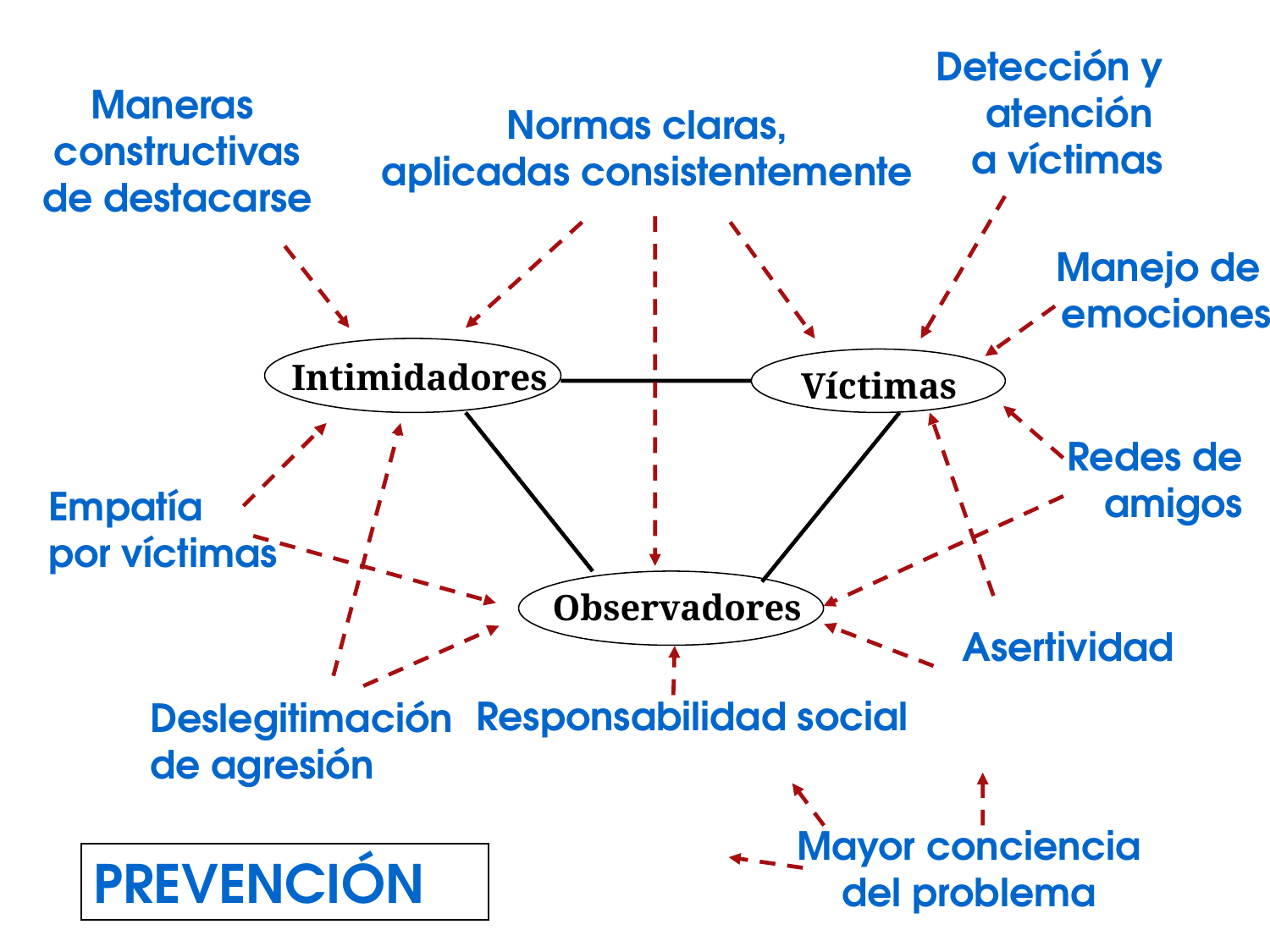

Detección y
atención
a víctimas
Maneras
constructivas
de destacarse
Normas claras,
aplicadas consistentemente

Manejo de
emociones

Intimidadores

Víctimas

Redes de
amigos
Empatía
por víctimas

Observadores
Asertividad

Responsabilidad social
Deslegitimación
de agresión

Mayor conciencia
del problema
PREVENCIÓN